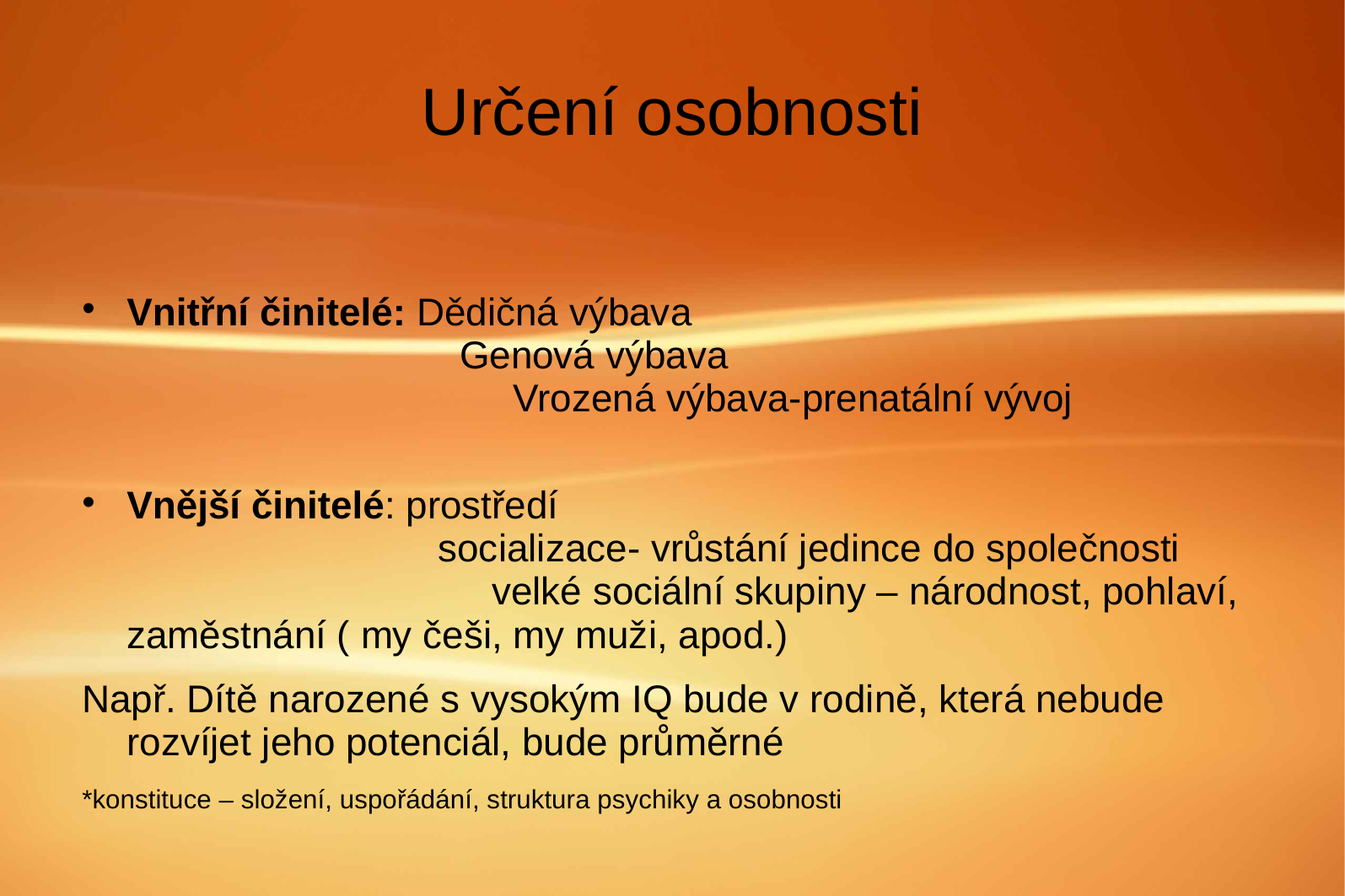

# Určení osobnosti

Vnitřní činitelé: Dědičná výbava                                                                                      Genová výbava                                                                                       Vrozená výbava-prenatální vývoj
Vnější činitelé: prostředí                                                                                                socializace- vrůstání jedince do společnosti                                           velké sociální skupiny – národnost, pohlaví, zaměstnání ( my češi, my muži, apod.)
Např. Dítě narozené s vysokým IQ bude v rodině, která nebude rozvíjet jeho potenciál, bude průměrné
*konstituce – složení, uspořádání, struktura psychiky a osobnosti